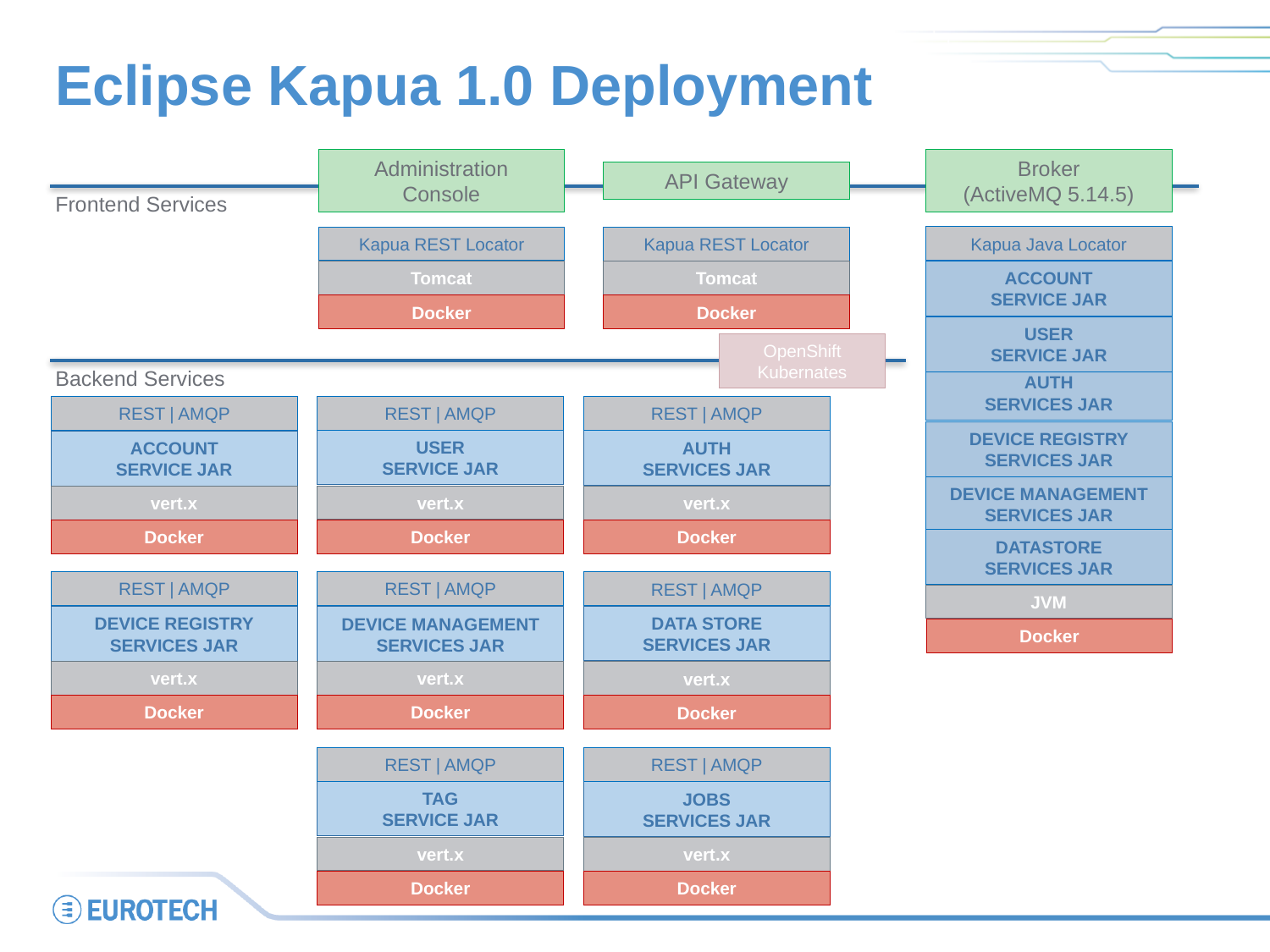

# Eclipse Kapua 1.0 Deployment
Administration
Console
API Gateway
Broker
(ActiveMQ 5.14.5)
Frontend Services
Kapua Java Locator
Kapua REST Locator
Kapua REST Locator
Tomcat
Tomcat
ACCOUNT
SERVICE JAR
Docker
Docker
USER
SERVICE JAR
OpenShift
Kubernates
Backend Services
AUTH
SERVICES JAR
REST | AMQP
ACCOUNT
SERVICE JAR
vert.x
Docker
REST | AMQP
USER
SERVICE JAR
vert.x
Docker
REST | AMQP
DEVICE REGISTRY
SERVICES JAR
AUTH
SERVICES JAR
DEVICE MANAGEMENT
SERVICES JAR
vert.x
Docker
DATASTORE
SERVICES JAR
REST | AMQP
REST | AMQP
REST | AMQP
JVM
DATA STORE
SERVICES JAR
DEVICE REGISTRY
SERVICES JAR
DEVICE MANAGEMENT
SERVICES JAR
Docker
vert.x
vert.x
vert.x
Docker
Docker
Docker
REST | AMQP
REST | AMQP
TAG
SERVICE JAR
JOBS
SERVICES JAR
vert.x
vert.x
Docker
Docker